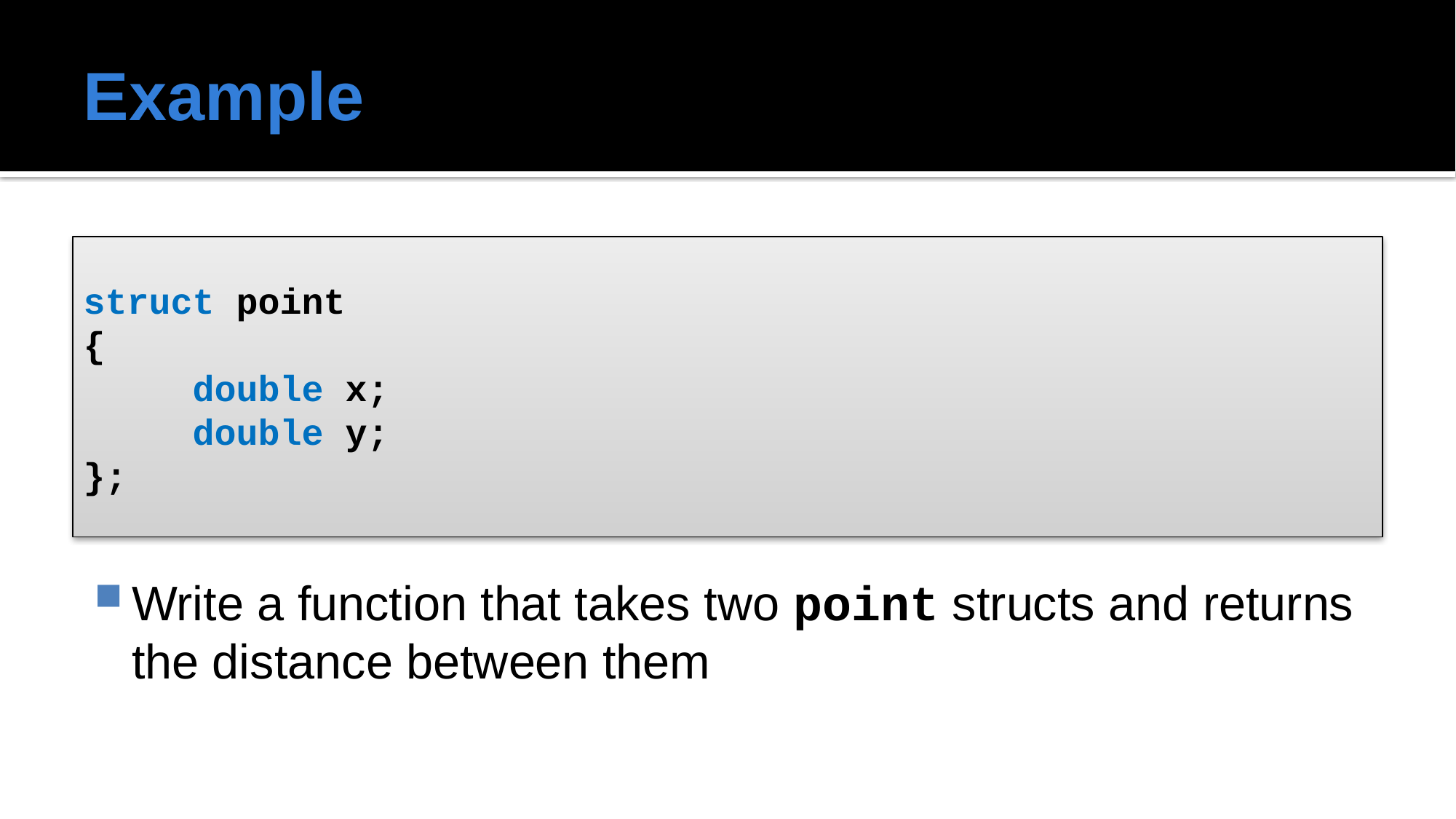

# Example

Write a function that takes two point structs and returns the distance between them
struct point
{
	double x;
	double y;
};